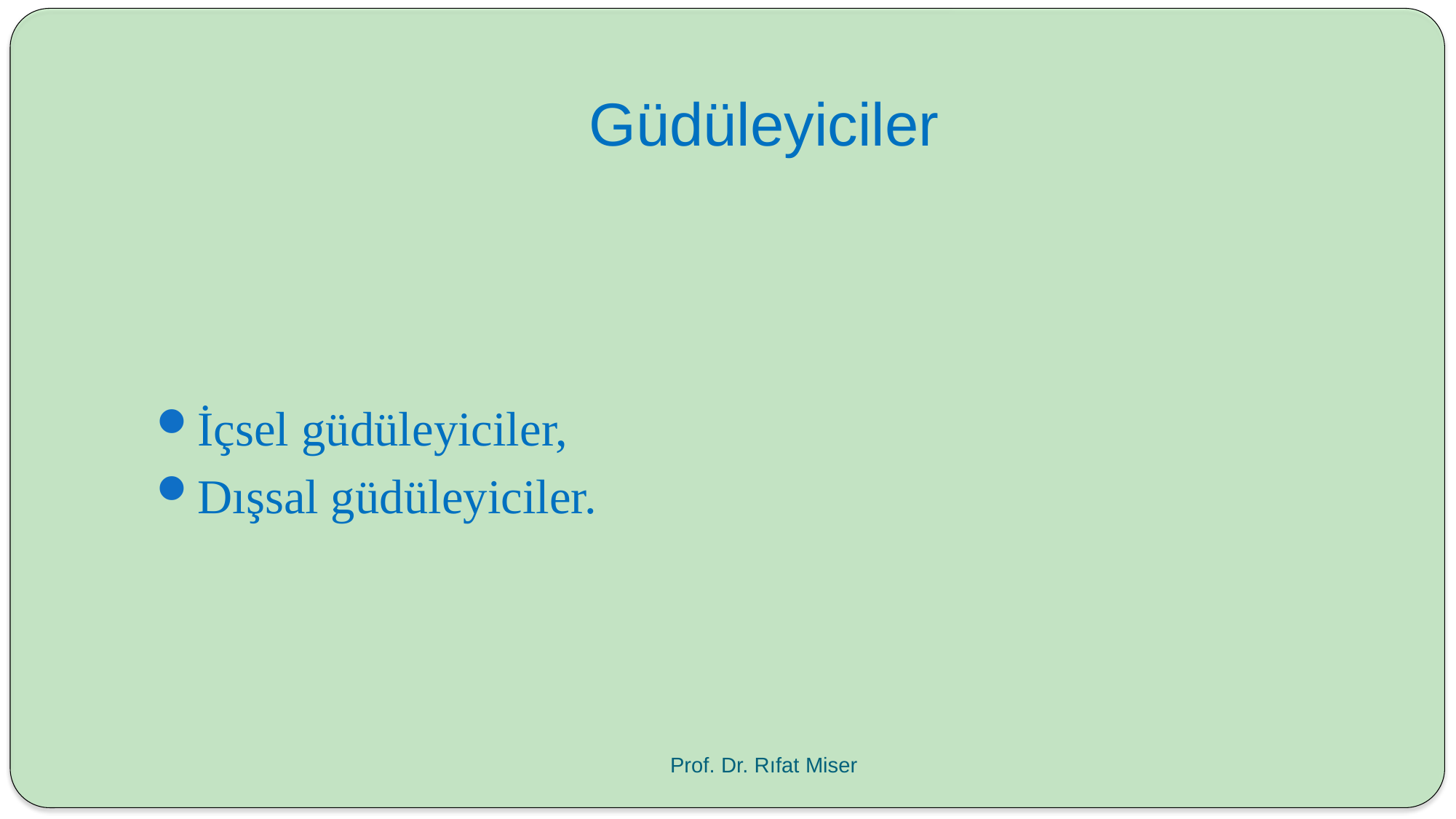

# Güdüleyiciler
İçsel güdüleyiciler,
Dışsal güdüleyiciler.
Prof. Dr. Rıfat Miser